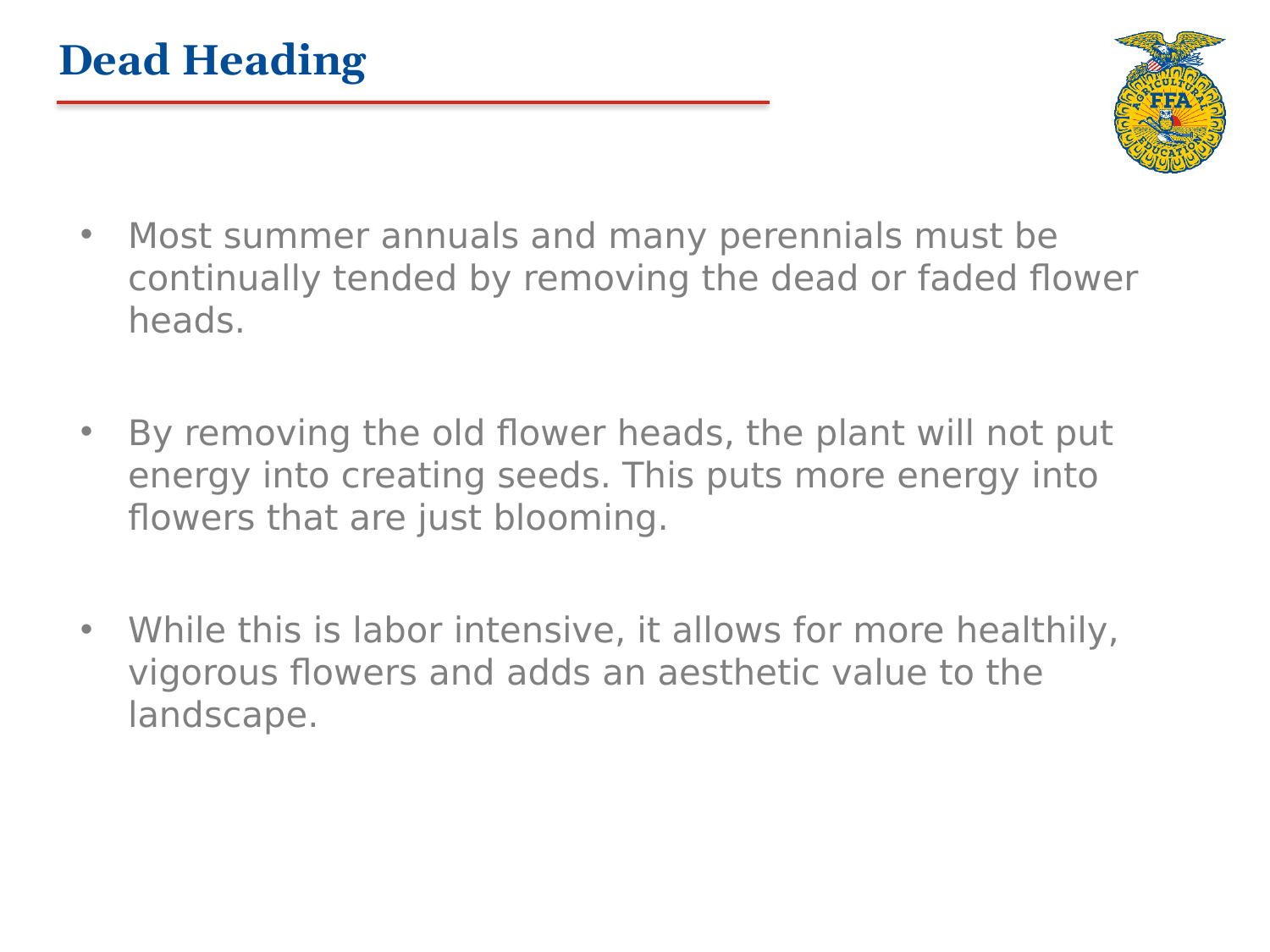

# Dead Heading
Most summer annuals and many perennials must be continually tended by removing the dead or faded flower heads.

By removing the old flower heads, the plant will not put energy into creating seeds. This puts more energy into flowers that are just blooming.

While this is labor intensive, it allows for more healthily, vigorous flowers and adds an aesthetic value to the landscape.